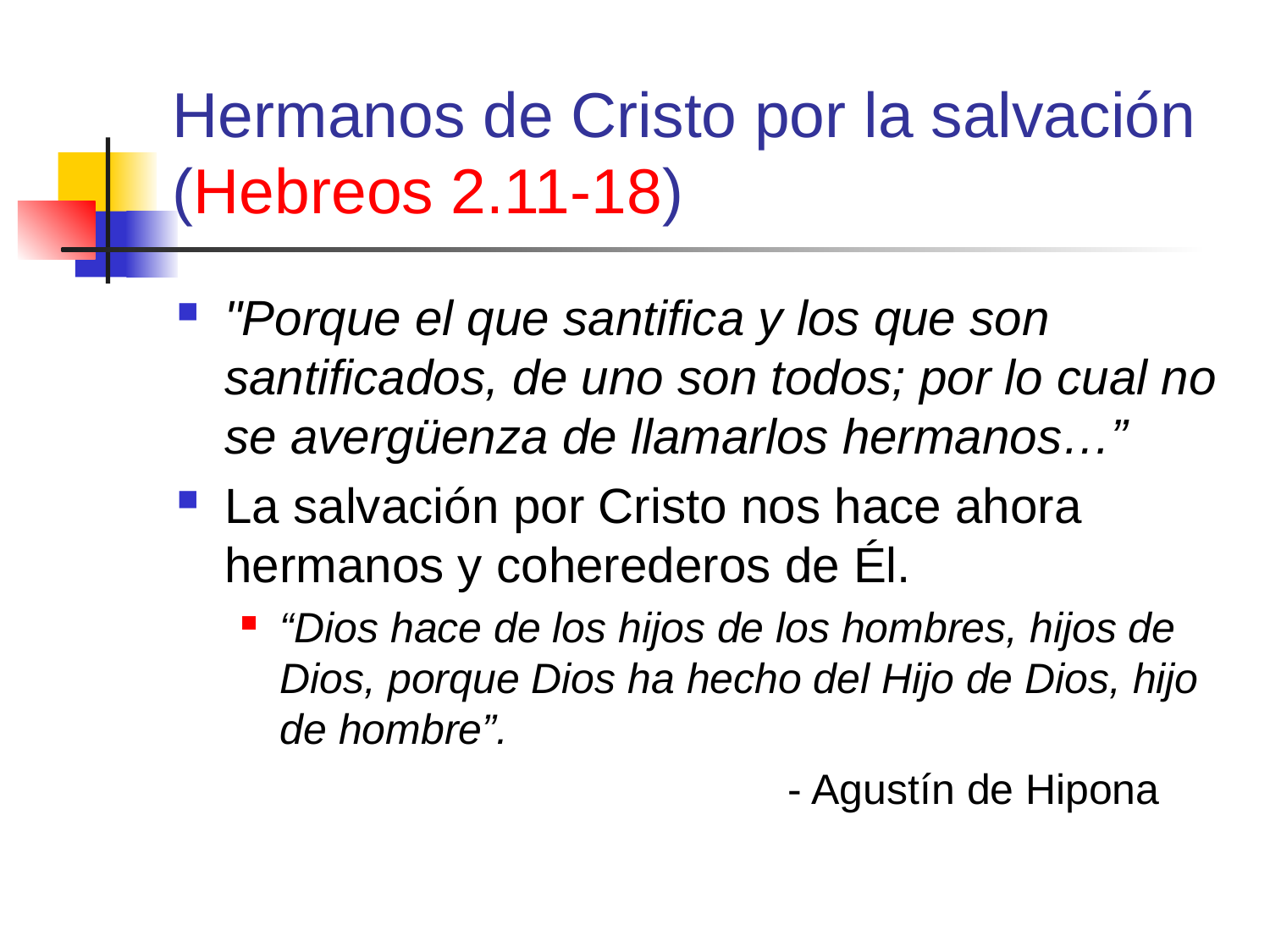

# Hermanos de Cristo por la salvación (Hebreos 2.11-18)
"Porque el que santifica y los que son santificados, de uno son todos; por lo cual no se avergüenza de llamarlos hermanos…”
La salvación por Cristo nos hace ahora hermanos y coherederos de Él.
“Dios hace de los hijos de los hombres, hijos de Dios, porque Dios ha hecho del Hijo de Dios, hijo de hombre”.
					- Agustín de Hipona